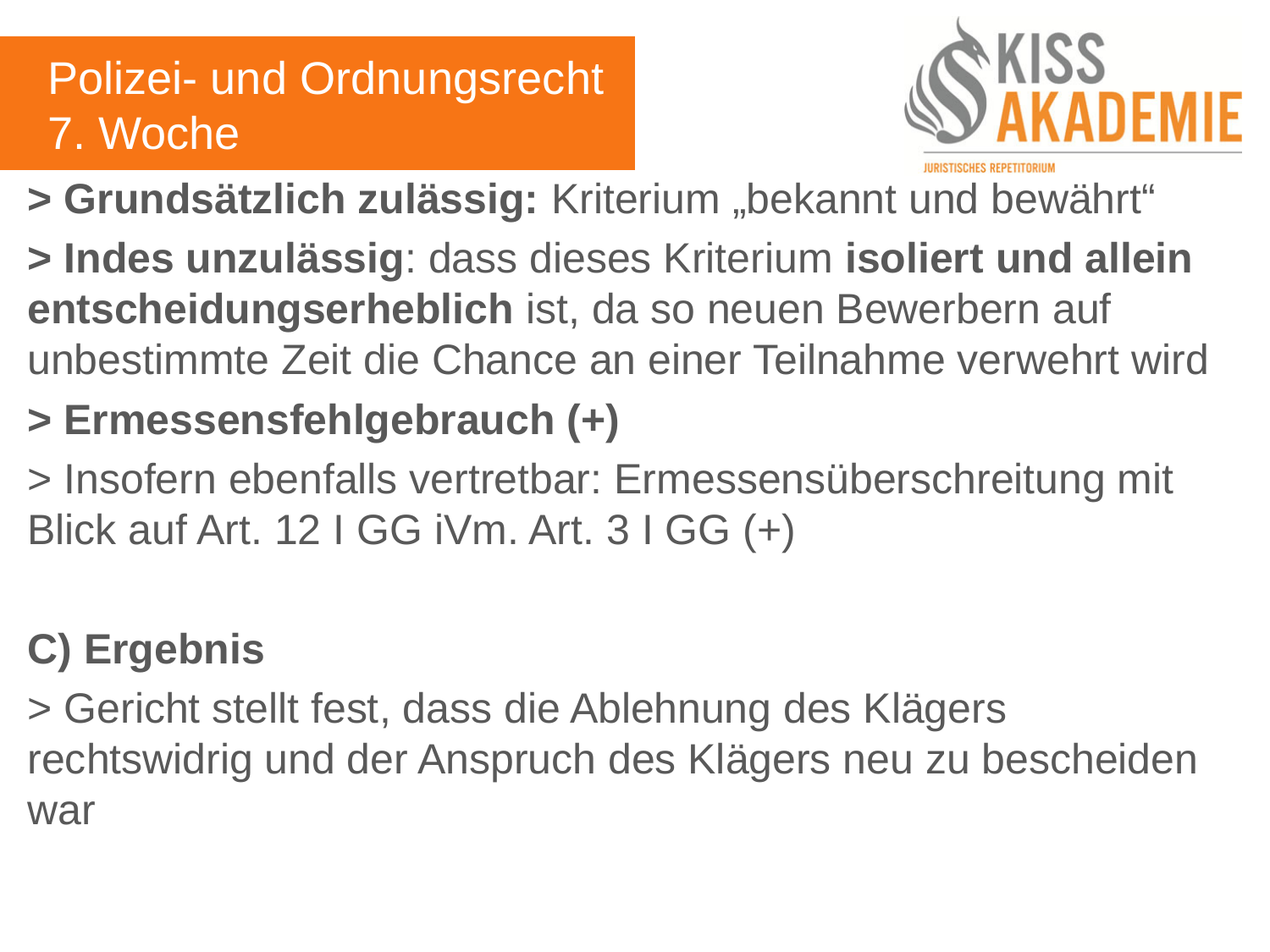

Polizei- und Ordnungsrecht
7. Woche
> Grundsätzlich zulässig: Kriterium „bekannt und bewährt“
> Indes unzulässig: dass dieses Kriterium isoliert und allein entscheidungserheblich ist, da so neuen Bewerbern auf unbestimmte Zeit die Chance an einer Teilnahme verwehrt wird
> Ermessensfehlgebrauch (+)
> Insofern ebenfalls vertretbar: Ermessensüberschreitung mit Blick auf Art. 12 I GG iVm. Art. 3 I GG (+)

C) Ergebnis
> Gericht stellt fest, dass die Ablehnung des Klägers rechtswidrig und der Anspruch des Klägers neu zu bescheiden war